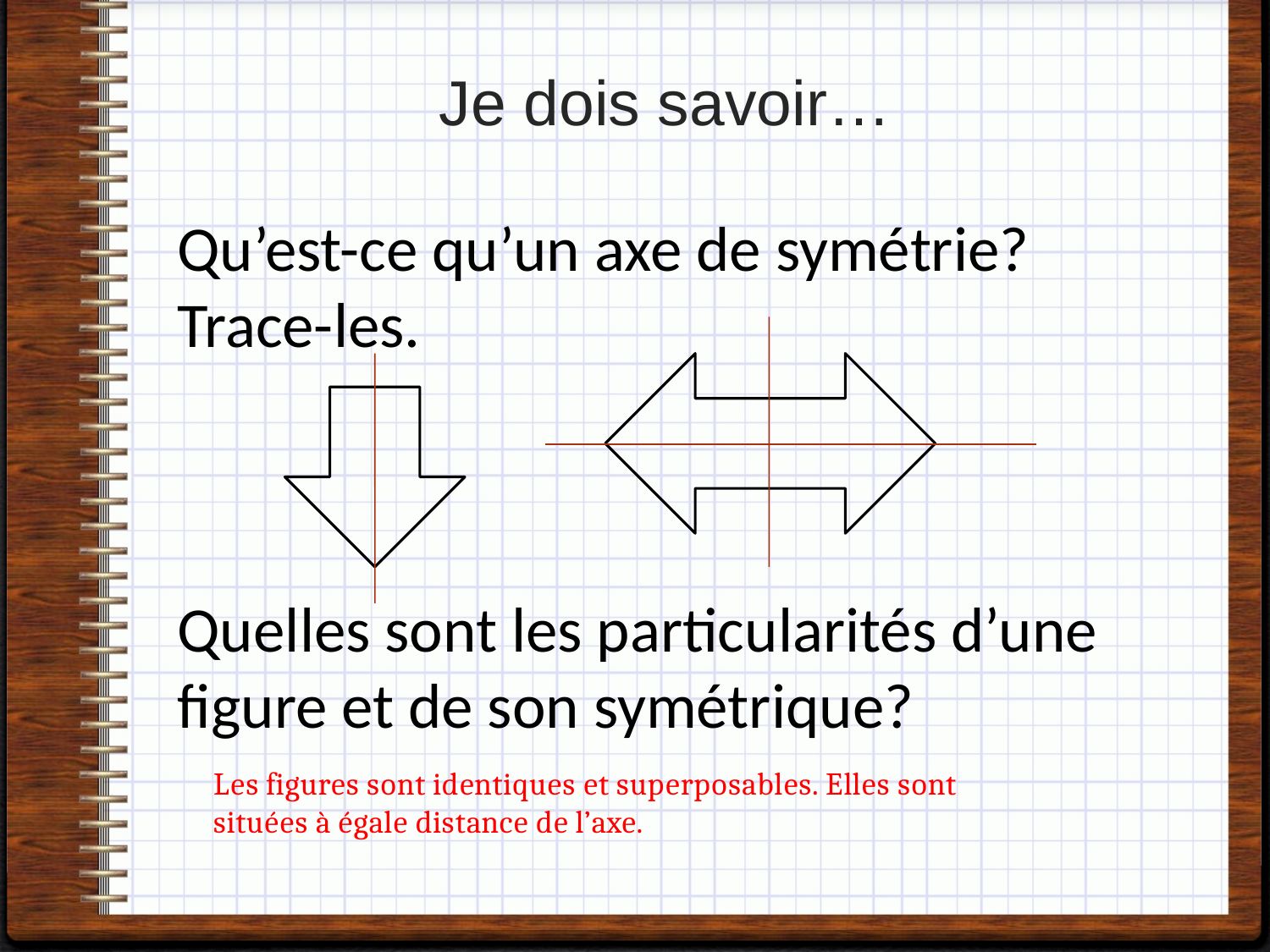

# Je dois savoir…
Qu’est-ce qu’un axe de symétrie? Trace-les.

Quelles sont les particularités d’une figure et de son symétrique?

Les figures sont identiques et superposables. Elles sont situées à égale distance de l’axe.